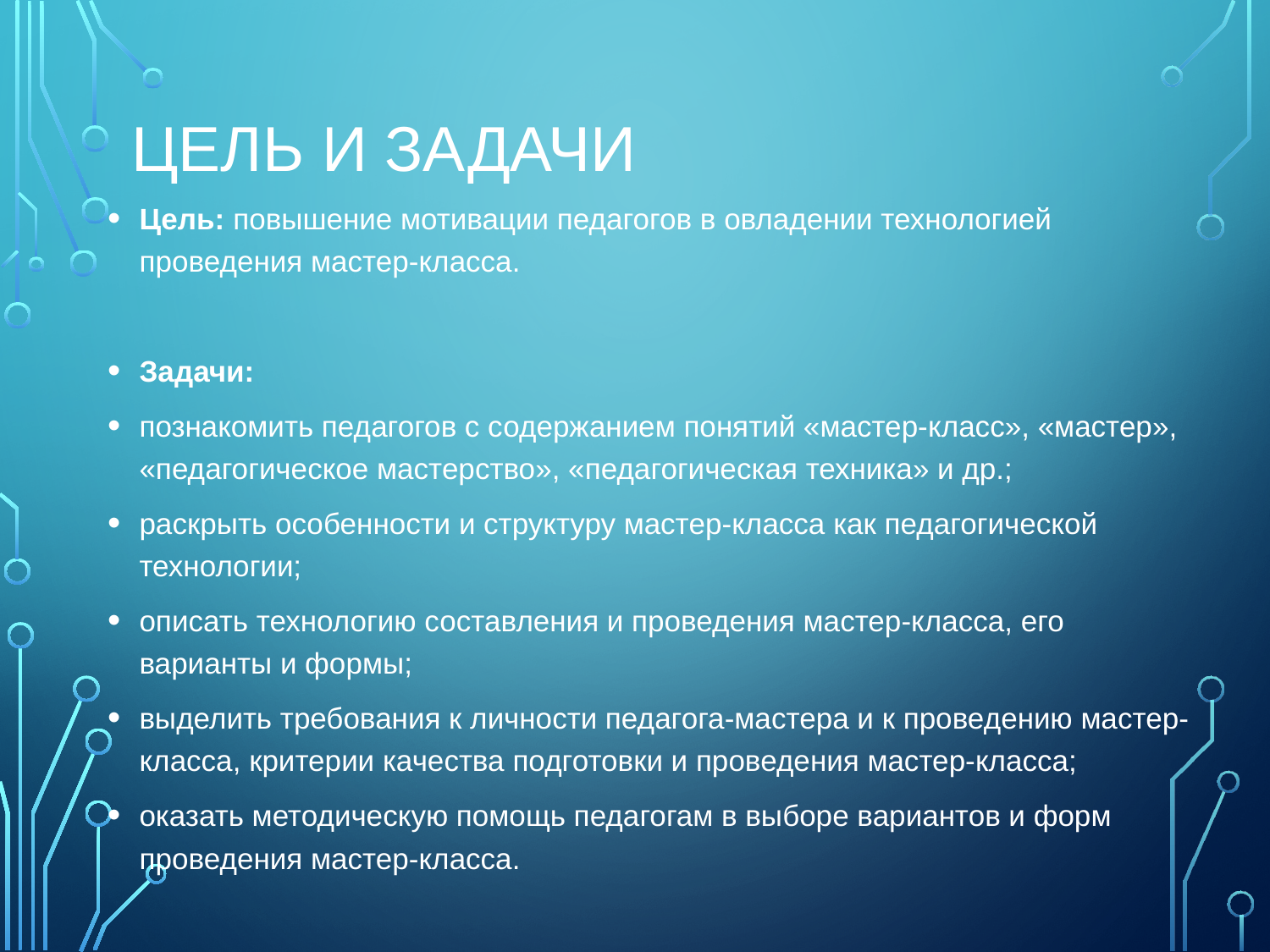

# Цель и задачи
Цель: повышение мотивации педагогов в овладении технологией проведения мастер-класса.

Задачи:
познакомить педагогов с содержанием понятий «мастер-класс», «мастер», «педагогическое мастерство», «педагогическая техника» и др.;
раскрыть особенности и структуру мастер-класса как педагогической технологии;
описать технологию составления и проведения мастер-класса, его варианты и формы;
выделить требования к личности педагога-мастера и к проведению мастер-класса, критерии качества подготовки и проведения мастер-класса;
оказать методическую помощь педагогам в выборе вариантов и форм проведения мастер-класса.